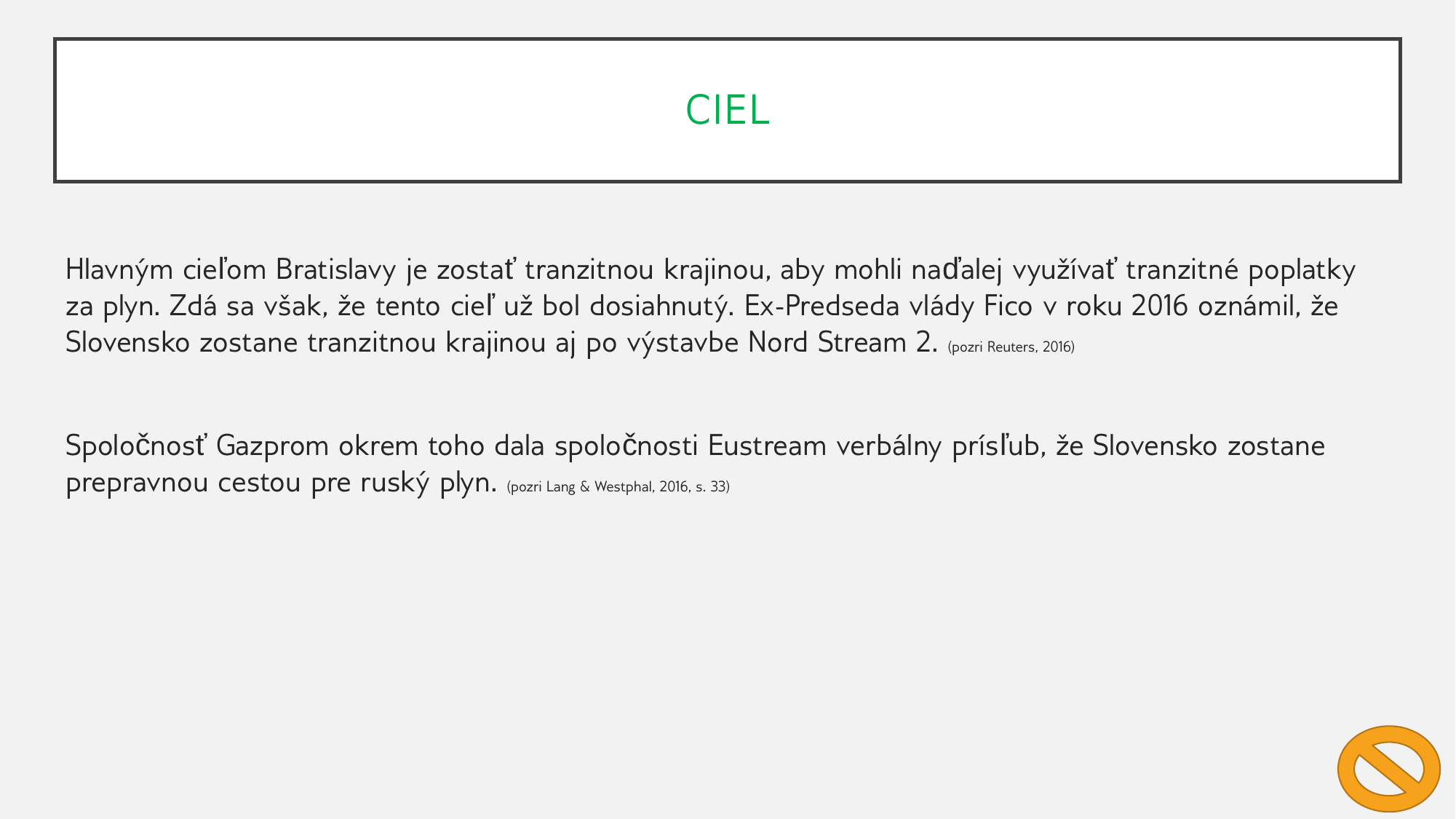

Ciel
Hlavným cieľom Bratislavy je zostať tranzitnou krajinou, aby mohli naďalej využívať tranzitné poplatky za plyn. Zdá sa však, že tento cieľ už bol dosiahnutý. Ex-Predseda vlády Fico v roku 2016 oznámil, že Slovensko zostane tranzitnou krajinou aj po výstavbe Nord Stream 2. (pozri Reuters, 2016)

Spoločnosť Gazprom okrem toho dala spoločnosti Eustream verbálny prísľub, že Slovensko zostane prepravnou cestou pre ruský plyn. (pozri Lang & Westphal, 2016, s. 33)